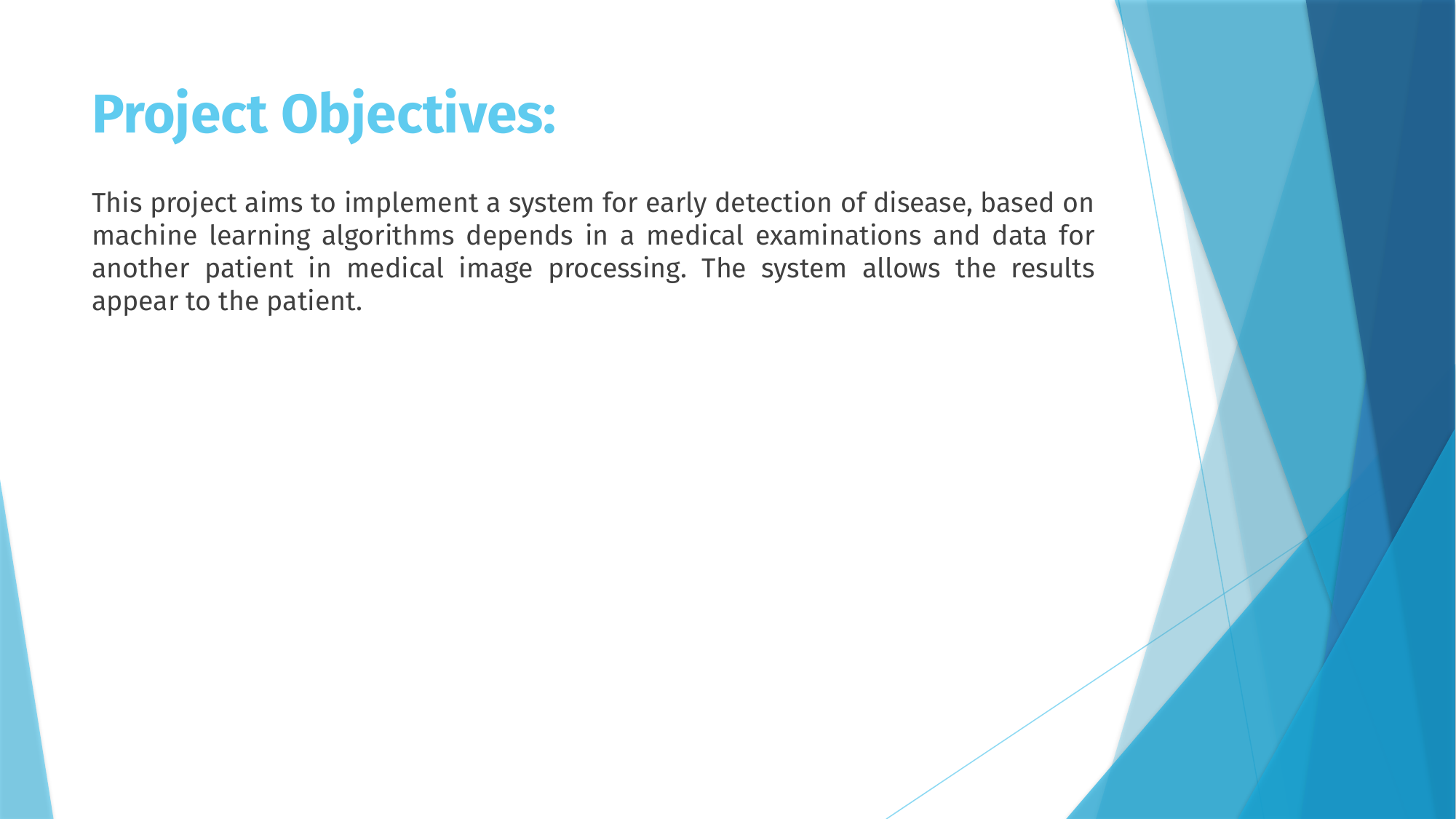

# Project Objectives:
This project aims to implement a system for early detection of disease, based on machine learning algorithms depends in a medical examinations and data for another patient in medical image processing. The system allows the results appear to the patient.